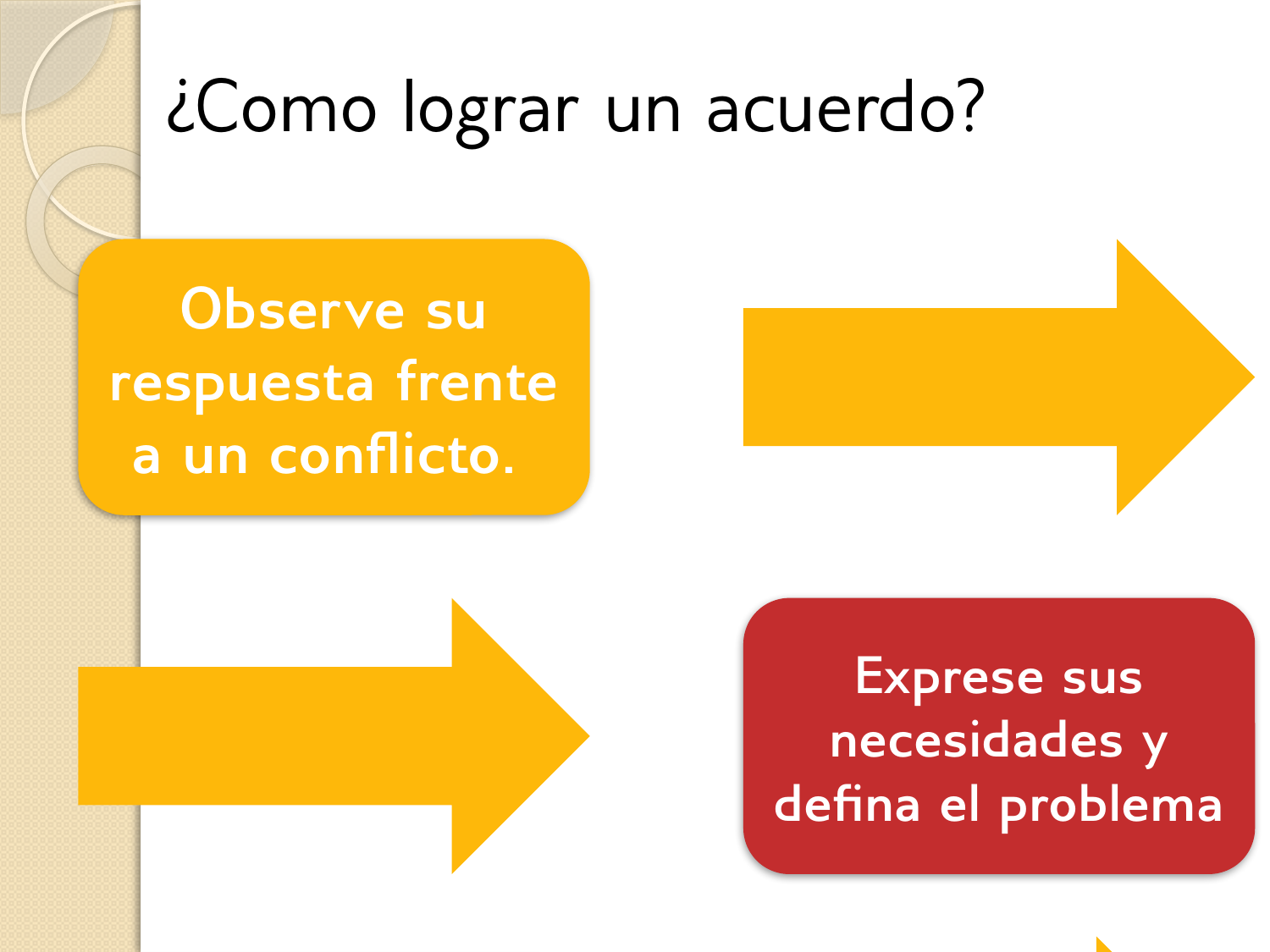

# ¿Como lograr un acuerdo?
Observe su respuesta frente a un conflicto.
Exprese sus necesidades y defina el problema